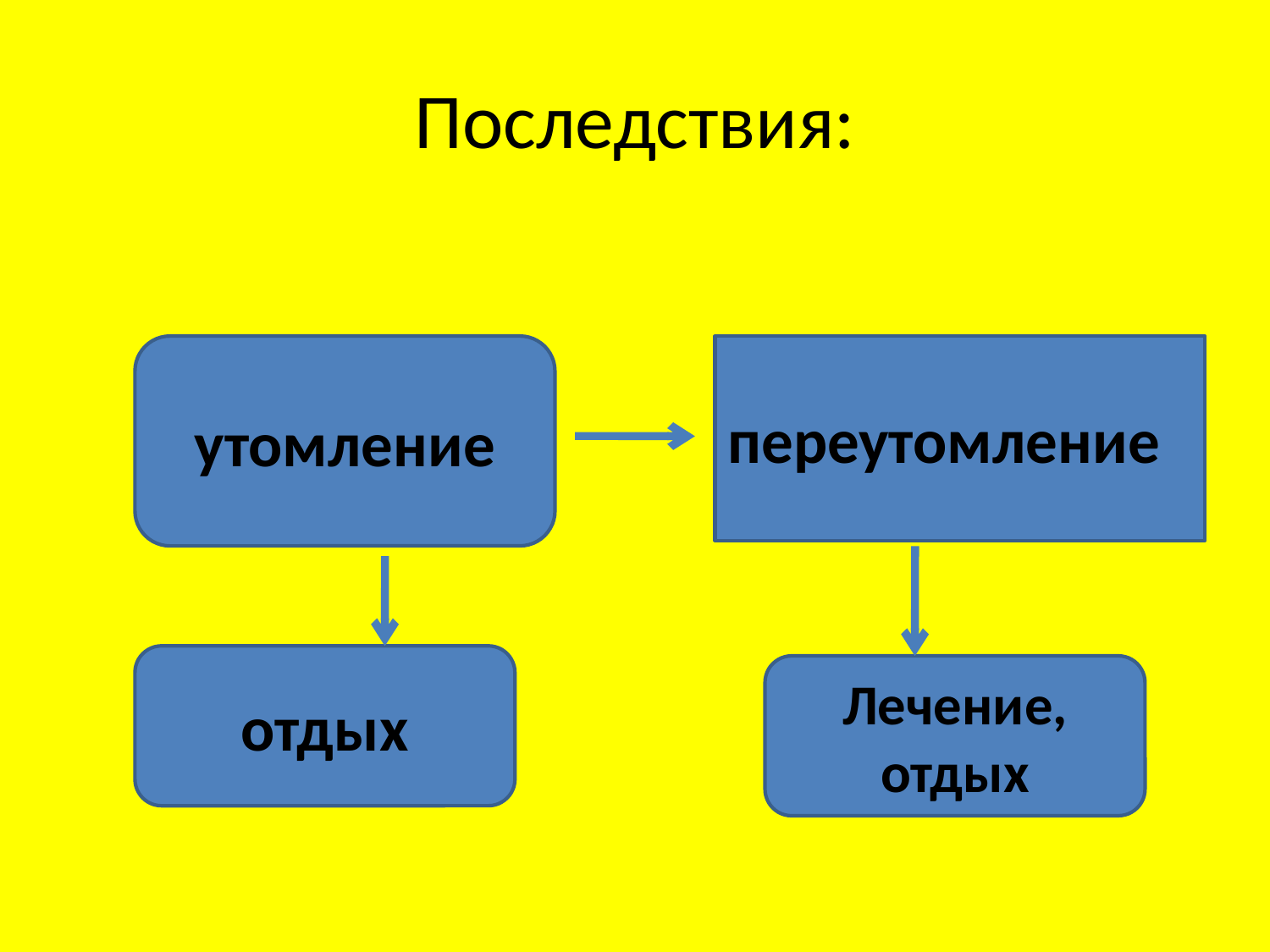

# Последствия:
утомление
переутомление
отдых
Лечение, отдых